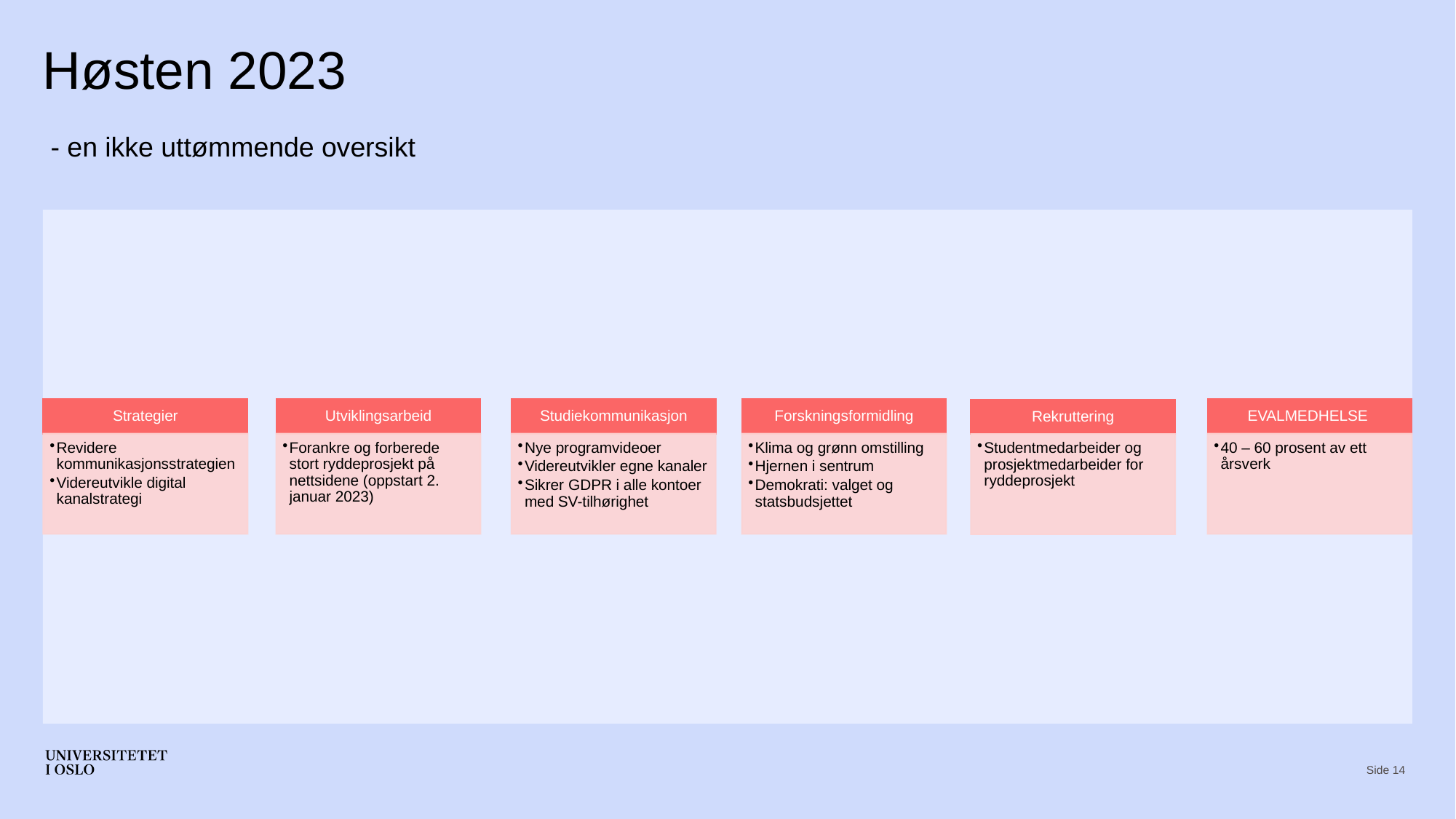

# Høsten 2023
 - en ikke uttømmende oversikt
Strategier
Revidere kommunikasjonsstrategien
Videreutvikle digital kanalstrategi
Utviklingsarbeid
Forankre og forberede stort ryddeprosjekt på nettsidene (oppstart 2. januar 2023)
Rekruttering
Studentmedarbeider og prosjektmedarbeider for ryddeprosjekt
Forskningsformidling
Klima og grønn omstilling
Hjernen i sentrum
Demokrati: valget og statsbudsjettet
Studiekommunikasjon
Nye programvideoer
Videreutvikler egne kanaler
Sikrer GDPR i alle kontoer med SV-tilhørighet
EVALMEDHELSE
40 – 60 prosent av ett årsverk

Side 14